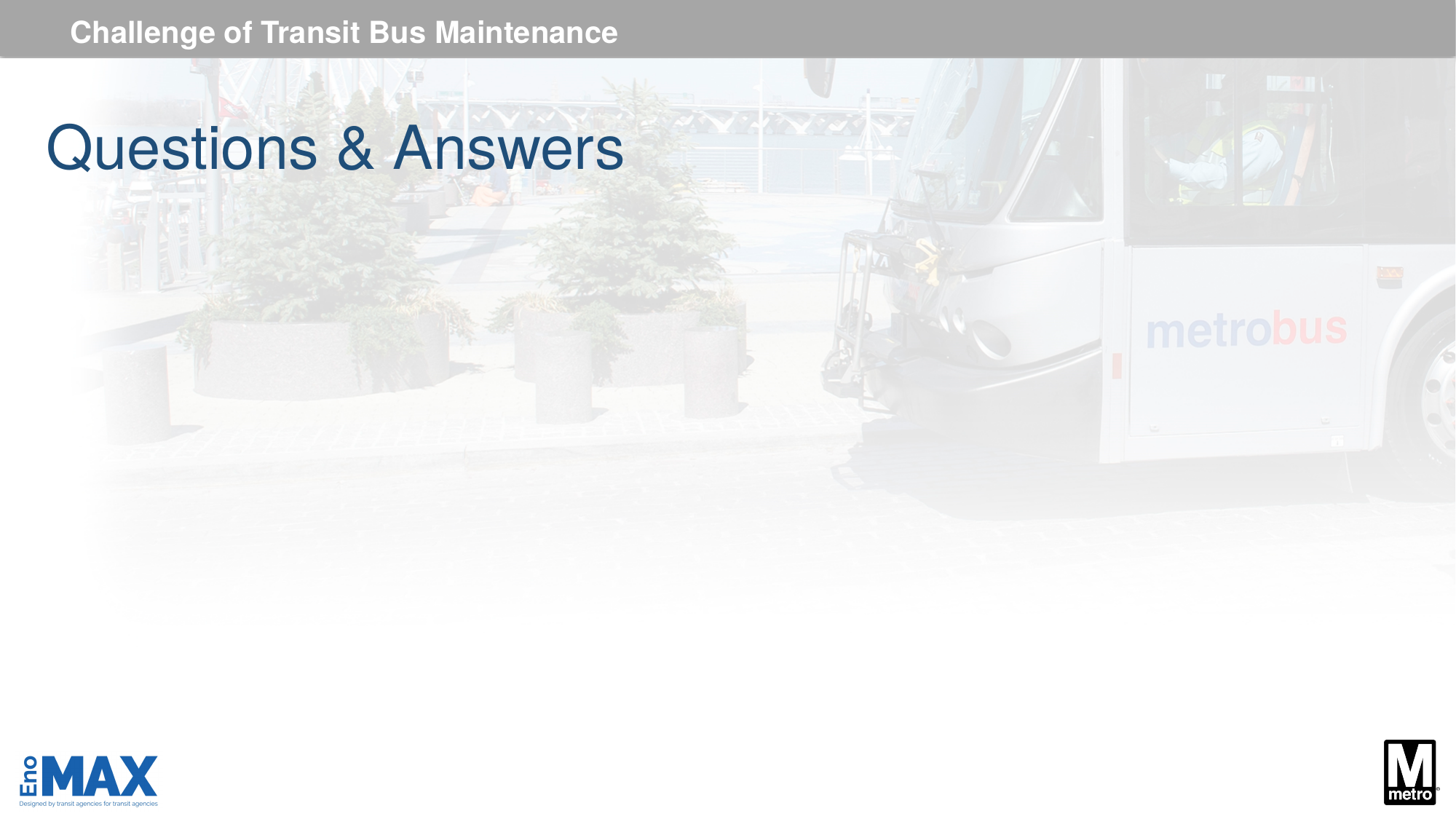

Challenge of Transit Bus Maintenance
# Questions & Answers